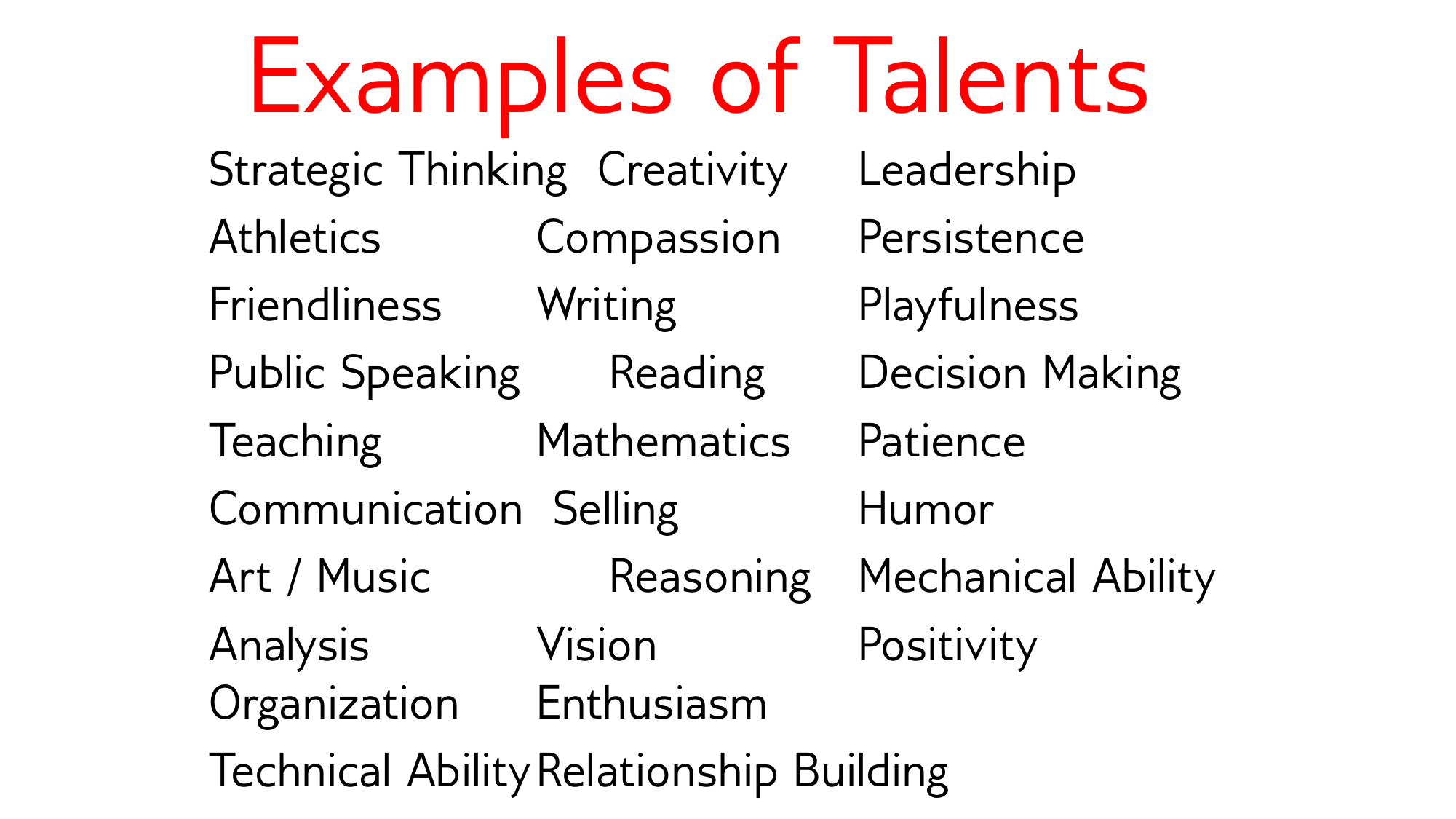

# Examples of Talents
Strategic Thinking  Creativity	Leadership
Athletics	Compassion 	Persistence
Friendliness	Writing 	Playfulness
Public Speaking	     Reading 	Decision Making
Teaching	Mathematics 	Patience
Communication  Selling 	Humor
Art / Music	     Reasoning 	Mechanical Ability
Analysis	Vision 	Positivity Organization	Enthusiasm
Technical Ability	Relationship Building
2